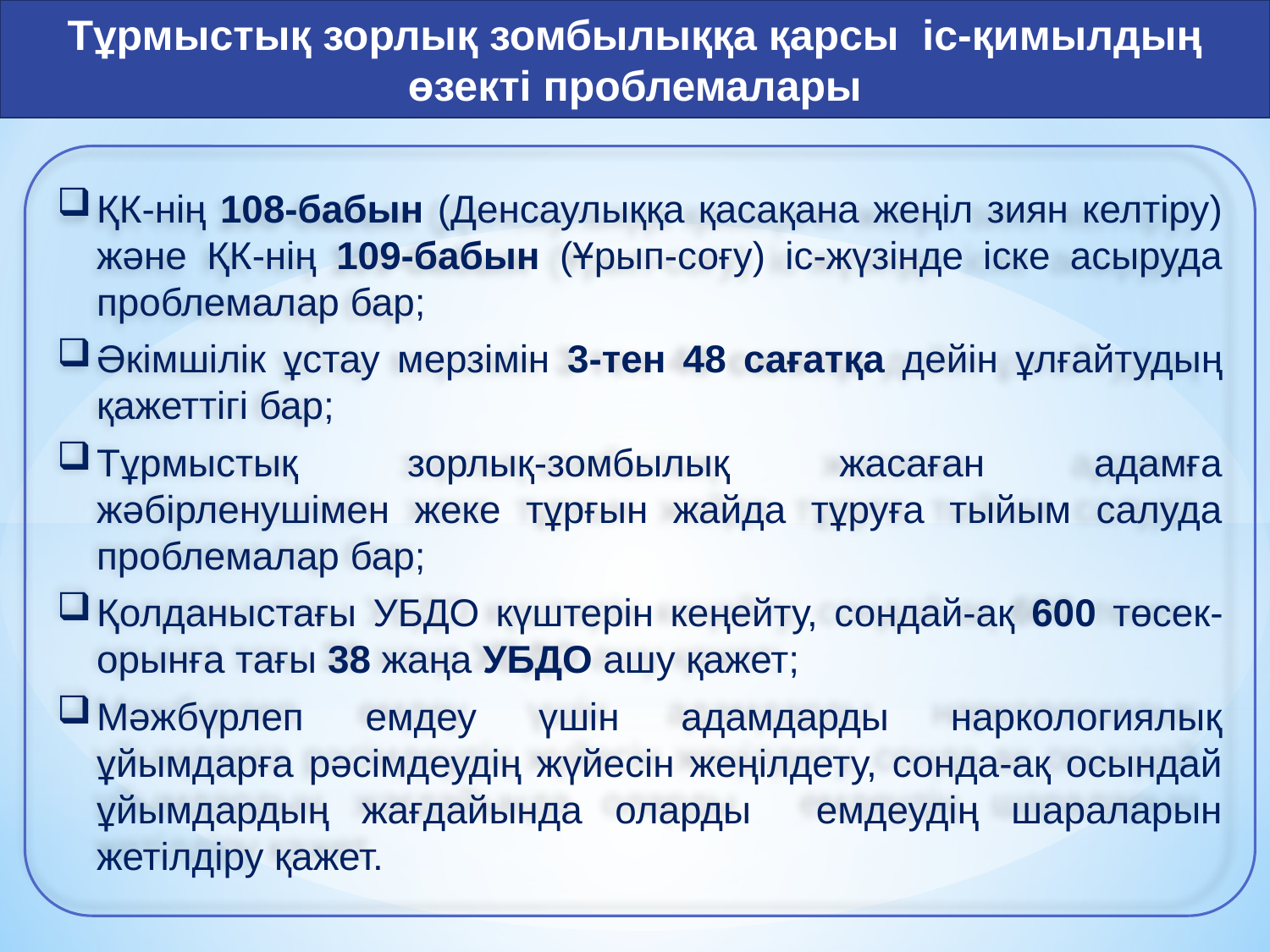

Тұрмыстық зорлық зомбылыққа қарсы  іс-қимылдың өзекті проблемалары
ҚК-нің 108-бабын (Денсаулыққа қасақана жеңіл зиян келтіру) және ҚК-нің 109-бабын (Ұрып-соғу) іс-жүзінде іске асыруда проблемалар бар;
Әкімшілік ұстау мерзімін 3-тен 48 сағатқа дейін ұлғайтудың қажеттігі бар;
Тұрмыстық зорлық-зомбылық жасаған адамға жәбірленушімен жеке тұрғын жайда тұруға тыйым салуда проблемалар бар;
Қолданыстағы УБДО күштерін кеңейту, сондай-ақ 600 төсек-орынға тағы 38 жаңа УБДО ашу қажет;
Мәжбүрлеп емдеу үшін адамдарды наркологиялық ұйымдарға рәсімдеудің жүйесін жеңілдету, сонда-ақ осындай ұйымдардың жағдайында оларды  емдеудің шараларын жетілдіру қажет.